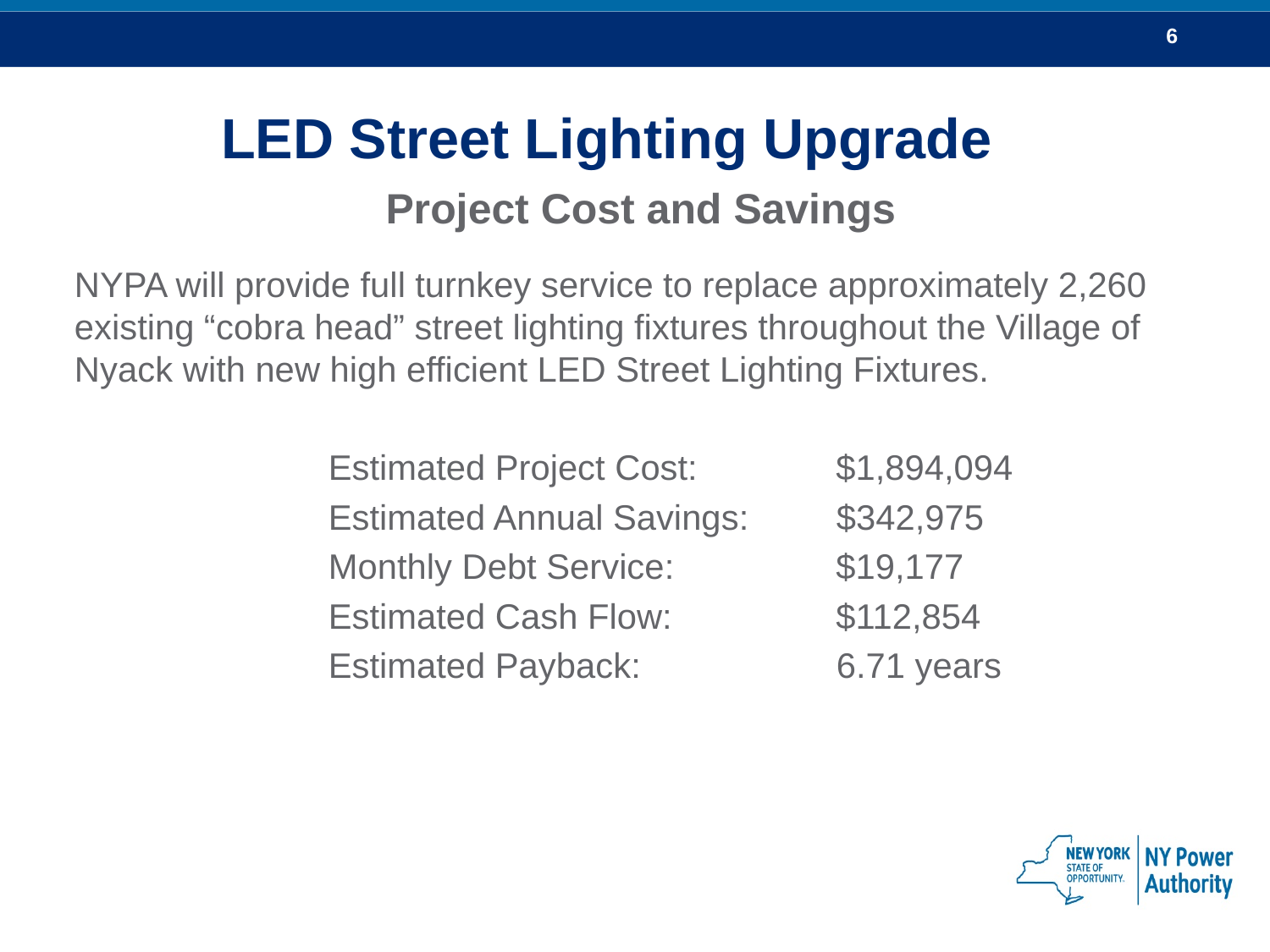

# LED Street Lighting Upgrade

 Project Cost and Savings

NYPA will provide full turnkey service to replace approximately 2,260 existing “cobra head” street lighting fixtures throughout the Village of Nyack with new high efficient LED Street Lighting Fixtures.

		Estimated Project Cost:	             $1,894,094
		Estimated Annual Savings:	$342,975
		Monthly Debt Service:	             $19,177
		Estimated Cash Flow:	             $112,854
		Estimated Payback:	     	6.71 years